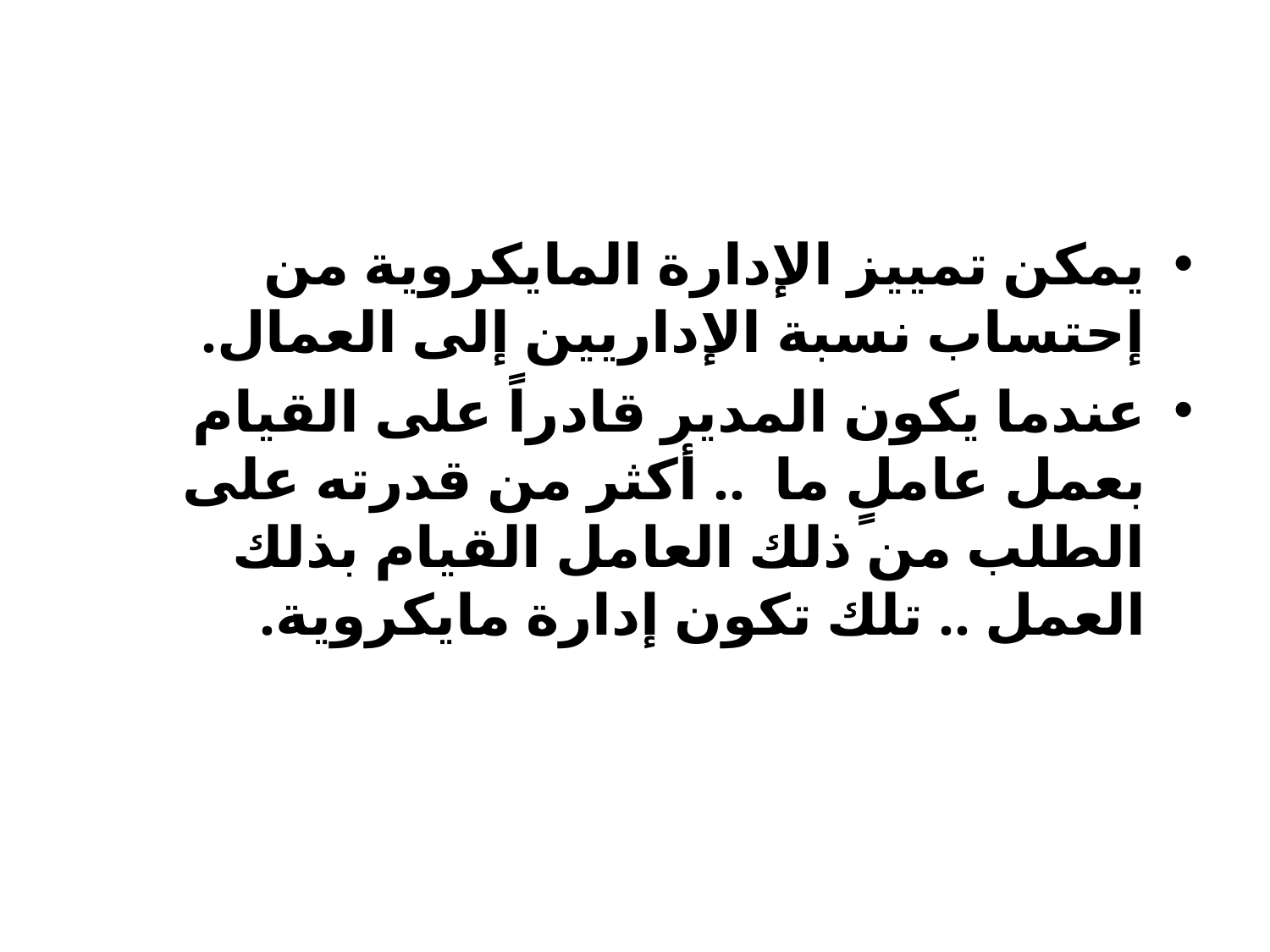

#
يمكن تمييز الإدارة المايكروية من إحتساب نسبة الإداريين إلى العمال.
عندما يكون المدير قادراً على القيام بعمل عاملٍ ما  .. أكثر من قدرته على الطلب من ذلك العامل القيام بذلك العمل .. تلك تكون إدارة مايكروية.